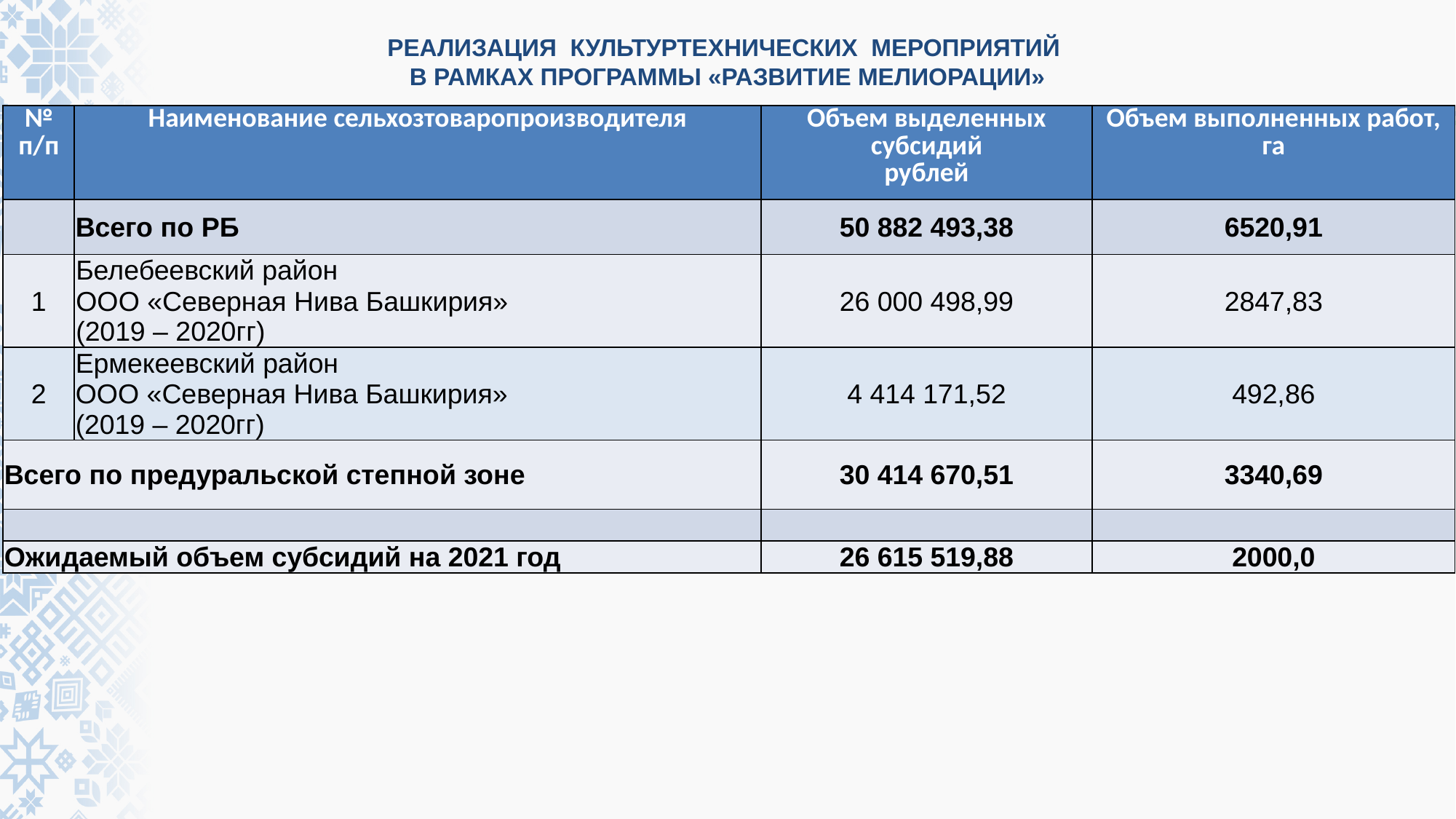

# РЕАЛИЗАЦИЯ  КУЛЬТУРТЕХНИЧЕСКИХ  МЕРОПРИЯТИЙ В РАМКАХ ПРОГРАММЫ «РАЗВИТИЕ МЕЛИОРАЦИИ»
| № п/п | Наименование сельхозтоваропроизводителя | Объем выделенных субсидий рублей | Объем выполненных работ, га |
| --- | --- | --- | --- |
|  | Всего по РБ | 50 882 493,38 | 6520,91 |
| 1 | Белебеевский район ООО «Северная Нива Башкирия» (2019 – 2020гг) | 26 000 498,99 | 2847,83 |
| 2 | Ермекеевский район ООО «Северная Нива Башкирия» (2019 – 2020гг) | 4 414 171,52 | 492,86 |
| Всего по предуральской степной зоне |  | 30 414 670,51 | 3340,69 |
|  |  |  |  |
| Ожидаемый объем субсидий на 2021 год |  | 26 615 519,88 | 2000,0 |